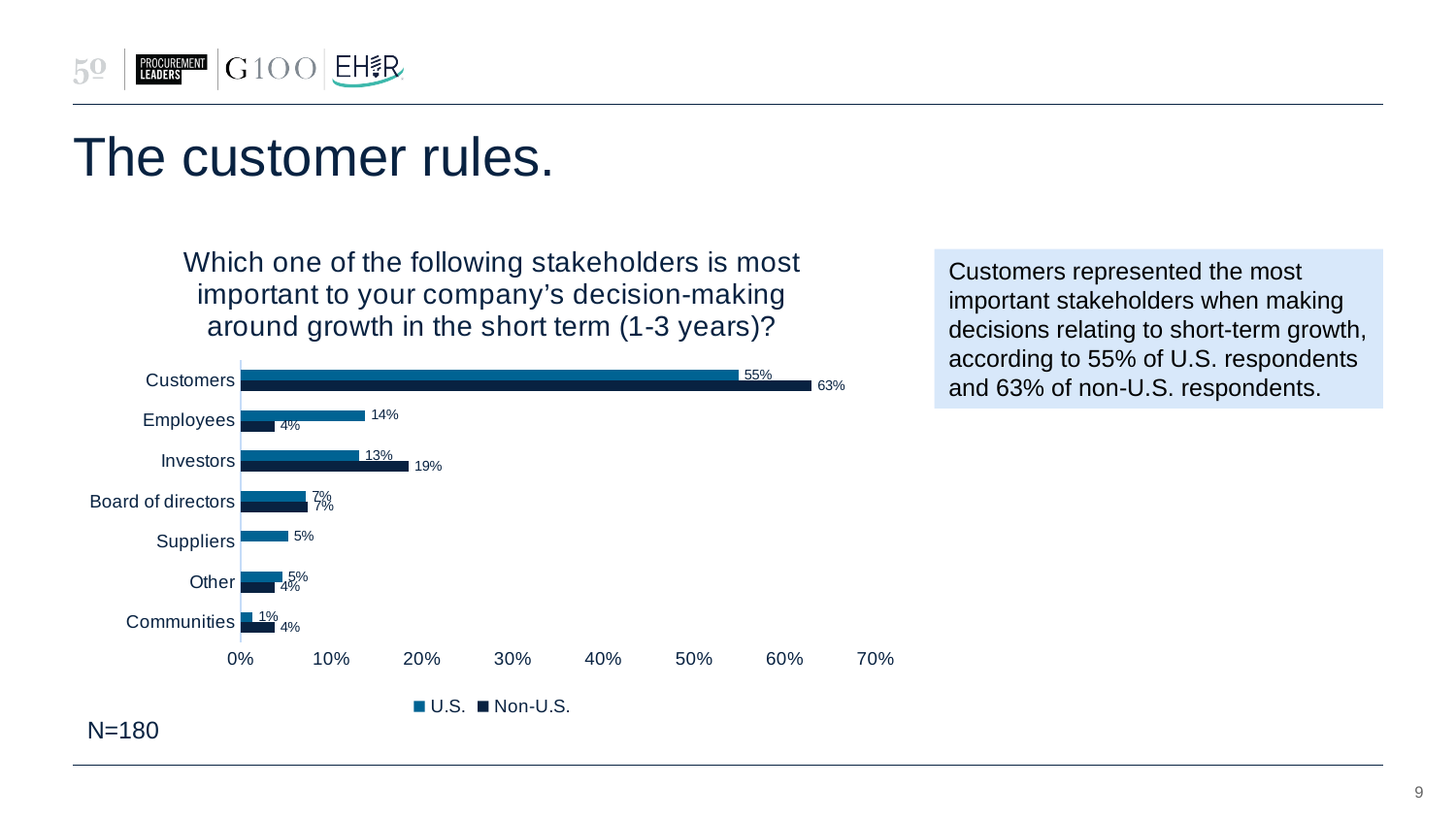

# The customer rules.

### Chart: Which one of the following stakeholders is most important to your company’s decision-making around growth in the short term (1-3 years)?

| Category | Non-U.S. | U.S. |
|---|---|---|
| Communities | 0.037037037037037035 | 0.013071895424836602 |
| Other | 0.037037037037037035 | 0.0457516339869281 |
| Suppliers | None | 0.05228758169934641 |
| Board of directors | 0.07407407407407407 | 0.0718954248366013 |
| Investors | 0.18518518518518517 | 0.13071895424836602 |
| Employees | 0.037037037037037035 | 0.13725490196078433 |
| Customers | 0.6296296296296297 | 0.5490196078431373 |
Customers represented the most important stakeholders when making decisions relating to short-term growth, according to 55% of U.S. respondents and 63% of non-U.S. respondents.
N=180